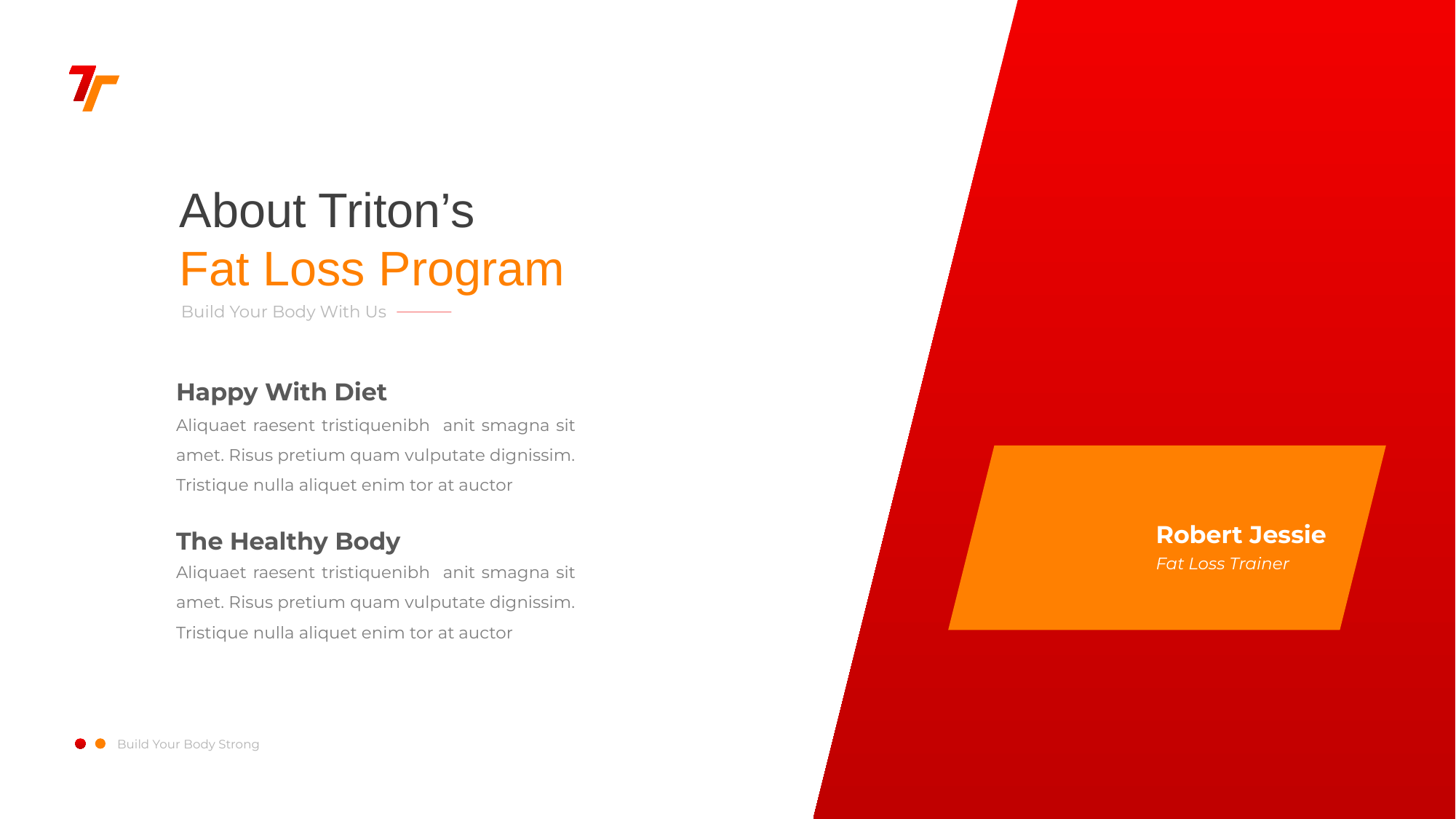

About Triton’s
Fat Loss Program
Build Your Body With Us
Happy With Diet
Aliquaet raesent tristiquenibh  anit smagna sit amet. Risus pretium quam vulputate dignissim. Tristique nulla aliquet enim tor at auctor

Robert Jessie
The Healthy Body
Fat Loss Trainer
Aliquaet raesent tristiquenibh  anit smagna sit amet. Risus pretium quam vulputate dignissim. Tristique nulla aliquet enim tor at auctor
Build Your Body Strong